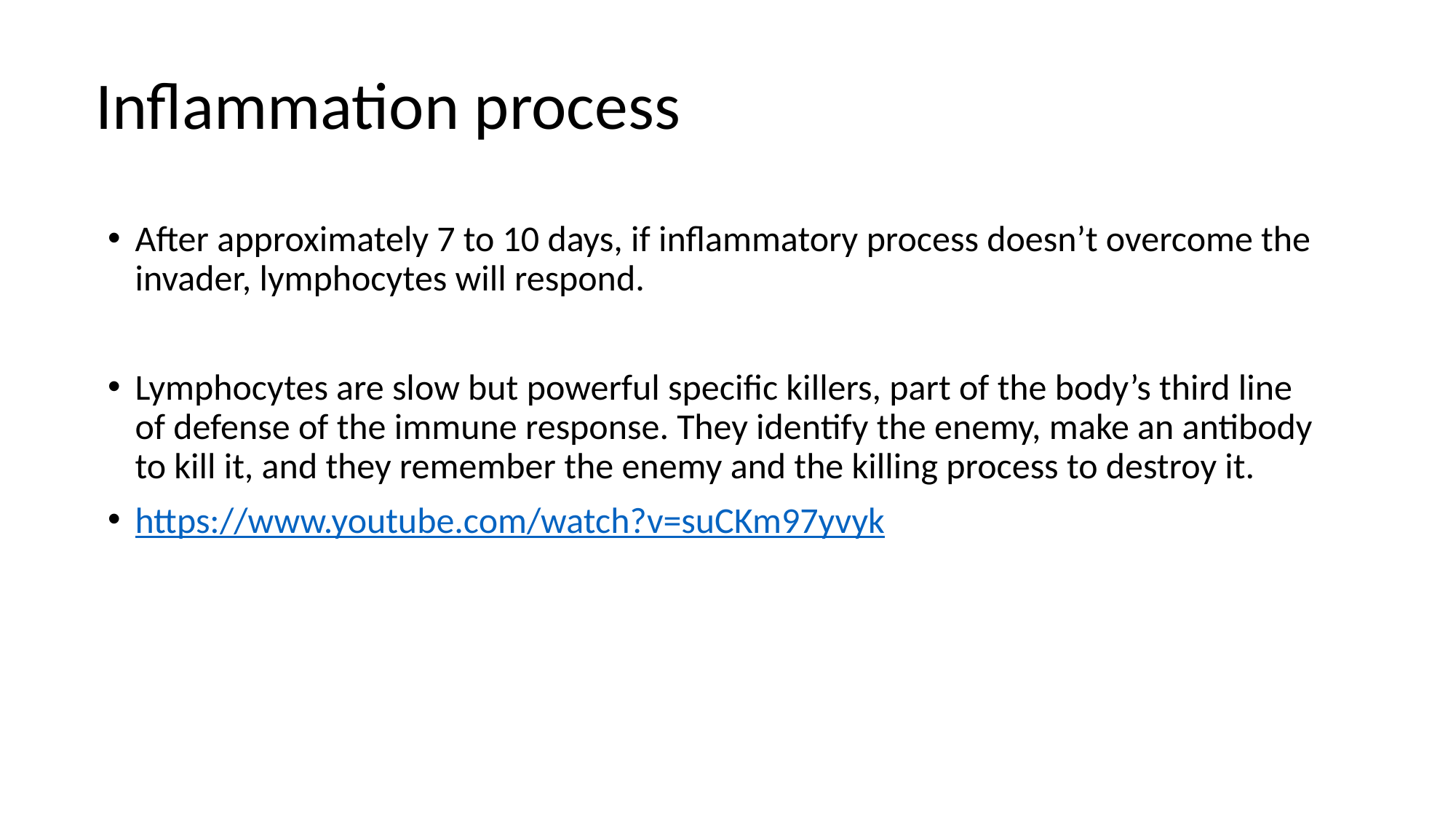

# Inflammation process
After approximately 7 to 10 days, if inflammatory process doesn’t overcome the invader, lymphocytes will respond.

Lymphocytes are slow but powerful specific killers, part of the body’s third line of defense of the immune response. They identify the enemy, make an antibody to kill it, and they remember the enemy and the killing process to destroy it.
https://www.youtube.com/watch?v=suCKm97yvyk